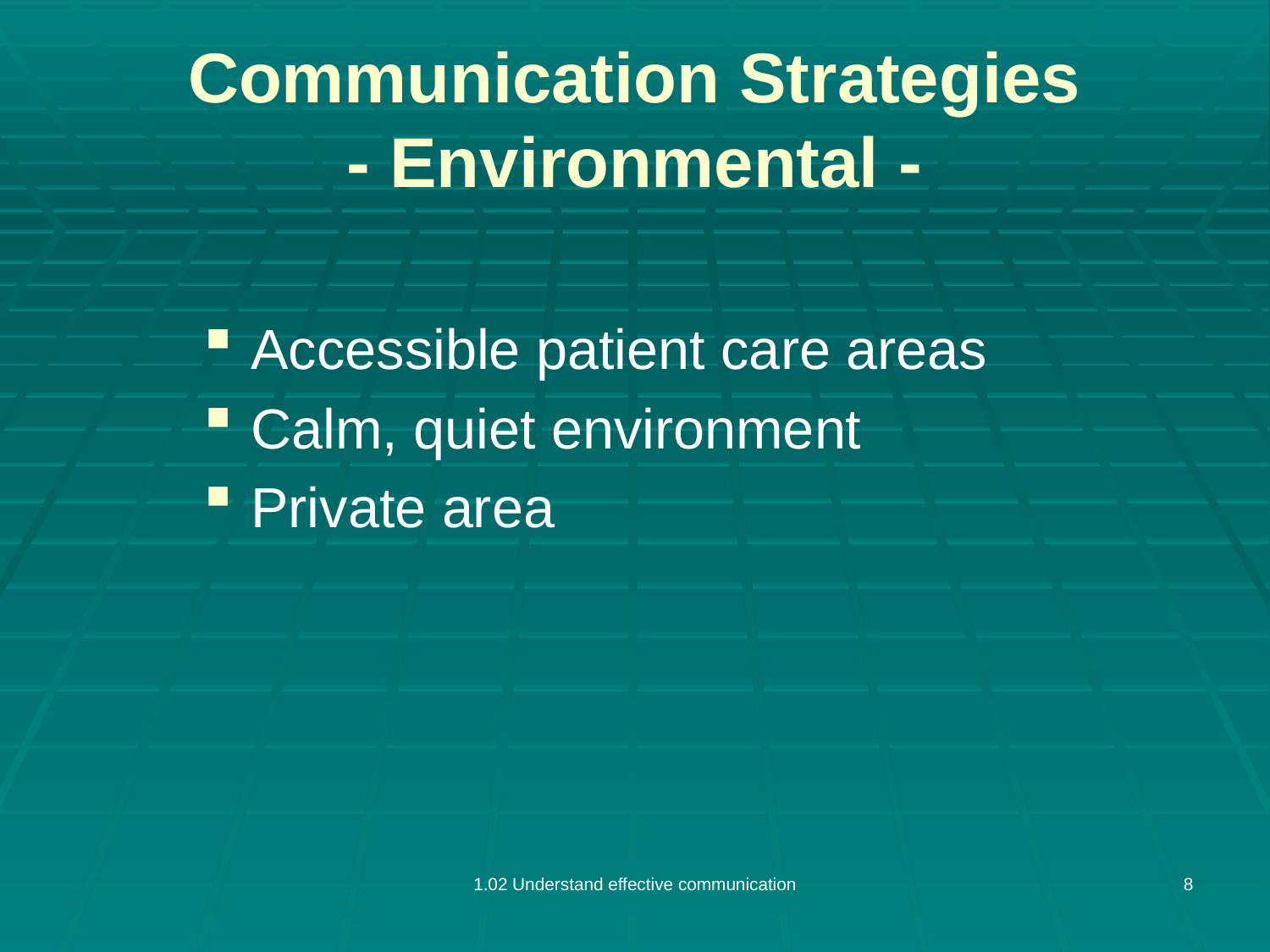

# Communication Strategies - Environmental -
Accessible patient care areas
Calm, quiet environment
Private area
1.02 Understand effective communication
8